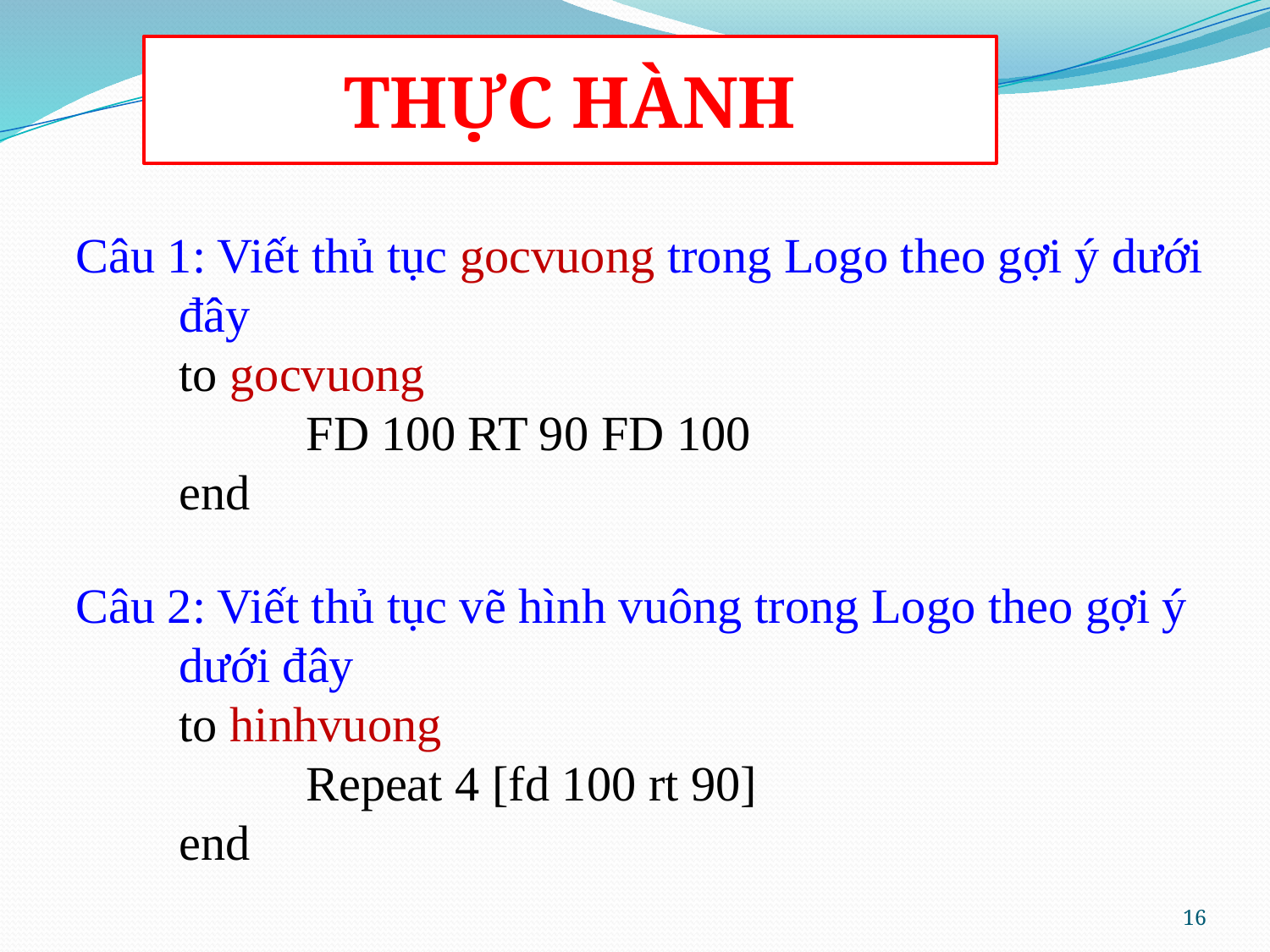

THỰC HÀNH
Câu 1: Viết thủ tục gocvuong trong Logo theo gợi ý dưới đây
	to gocvuong
		FD 100 RT 90 FD 100
	end
Câu 2: Viết thủ tục vẽ hình vuông trong Logo theo gợi ý dưới đây
	to hinhvuong
		Repeat 4 [fd 100 rt 90]
	end
16